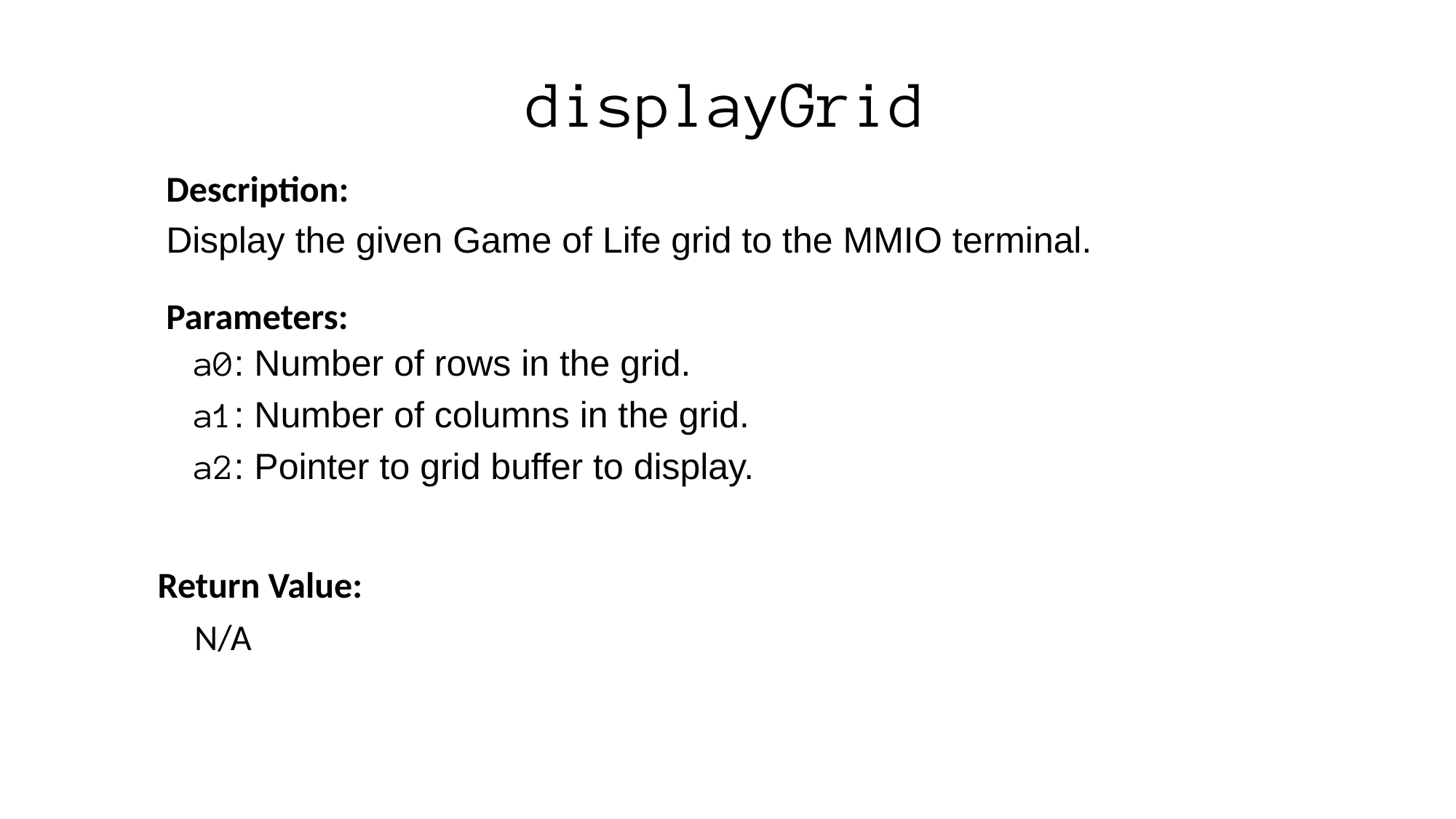

displayGrid
Description:
Display the given Game of Life grid to the MMIO terminal.
Parameters:
a0: Number of rows in the grid.
a1: Number of columns in the grid.
a2: Pointer to grid buffer to display.
Return Value:
N/A